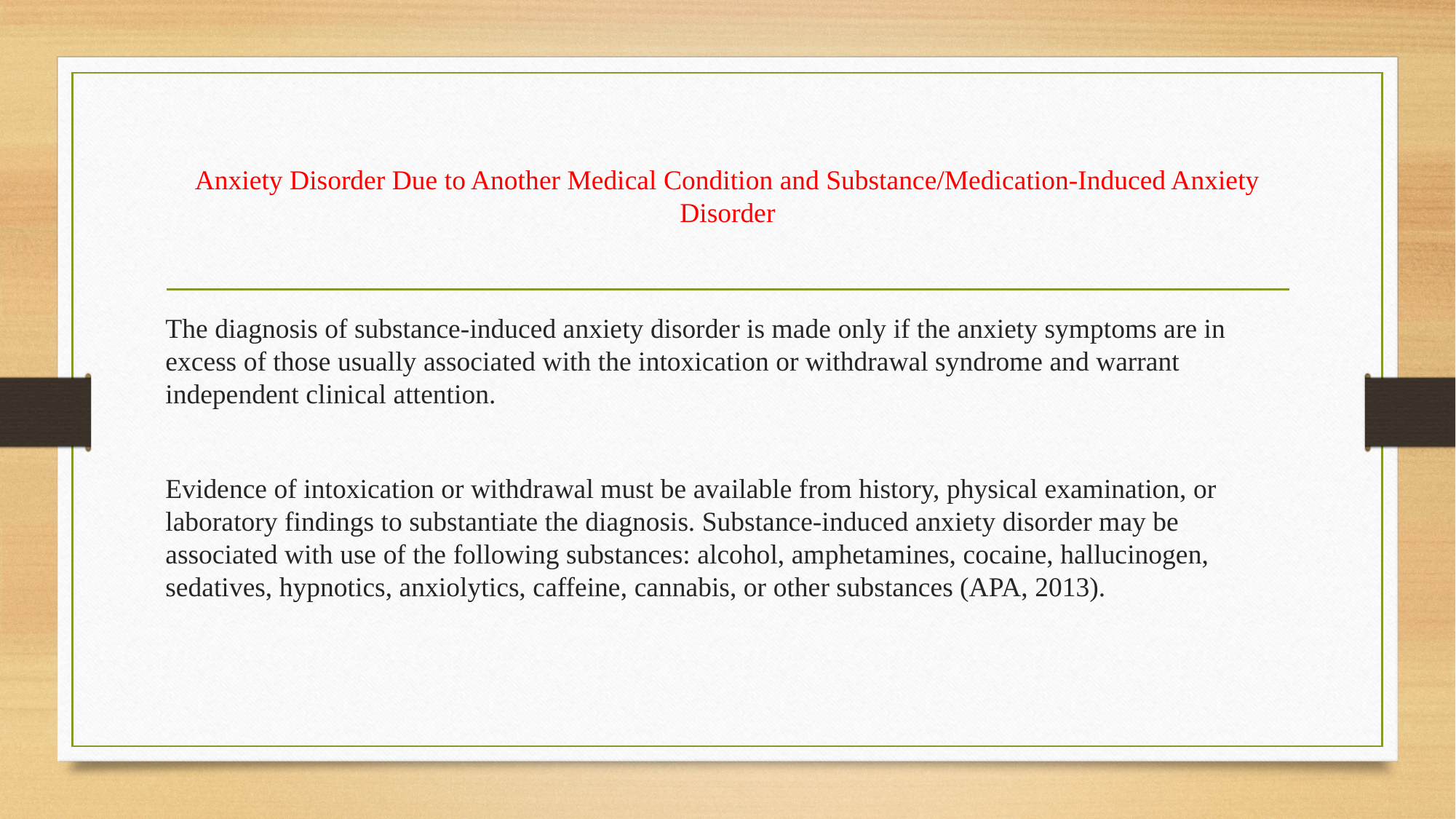

# Anxiety Disorder Due to Another Medical Condition and Substance/Medication-Induced Anxiety Disorder
The diagnosis of substance-induced anxiety disorder is made only if the anxiety symptoms are in excess of those usually associated with the intoxication or withdrawal syndrome and warrant independent clinical attention.

Evidence of intoxication or withdrawal must be available from history, physical examination, or laboratory findings to substantiate the diagnosis. Substance-induced anxiety disorder may be associated with use of the following substances: alcohol, amphetamines, cocaine, hallucinogen, sedatives, hypnotics, anxiolytics, caffeine, cannabis, or other substances (APA, 2013).